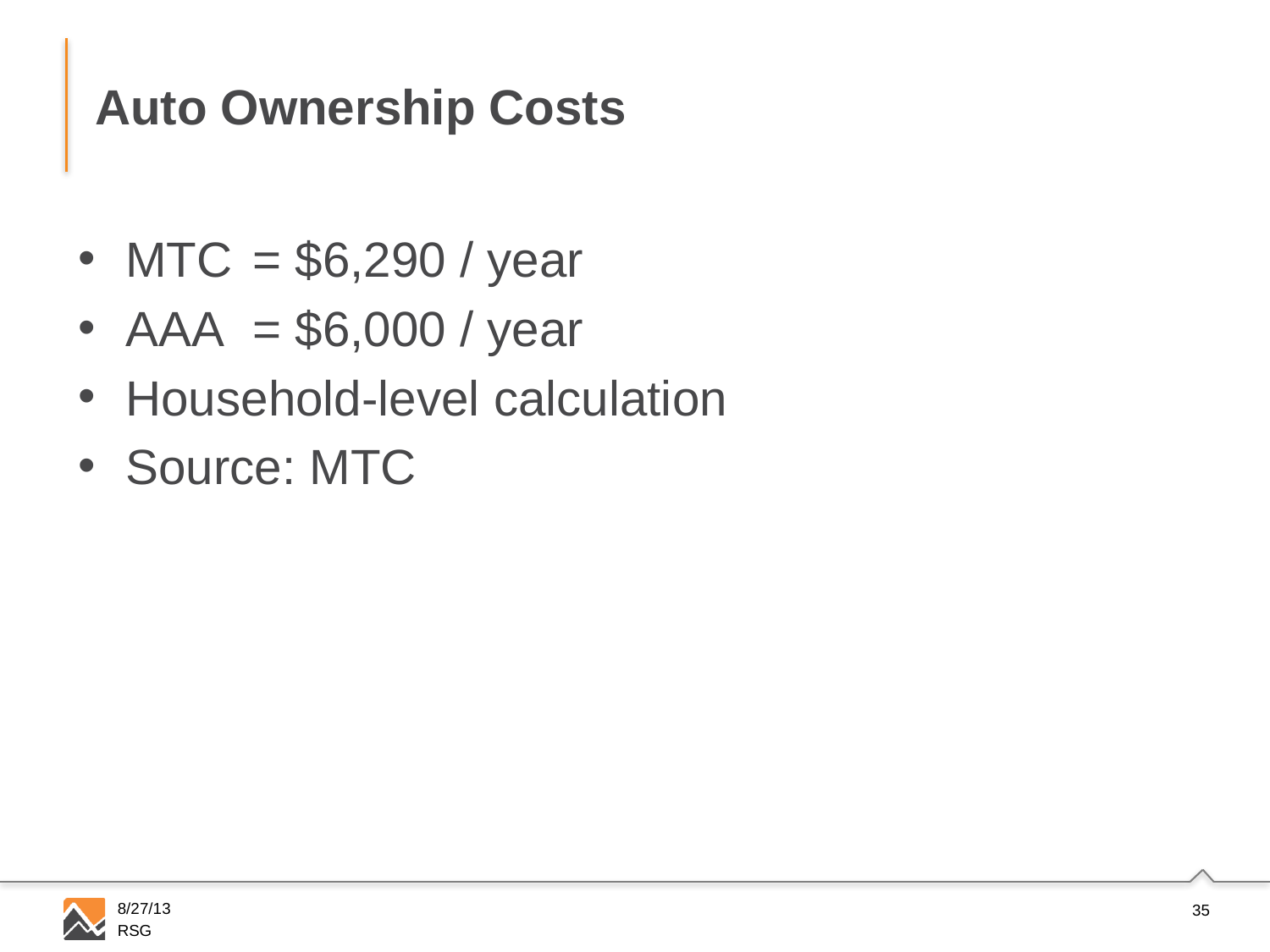

# Auto Ownership Costs
MTC 	= $6,290 / year
AAA 	= $6,000 / year
Household-level calculation
Source: MTC